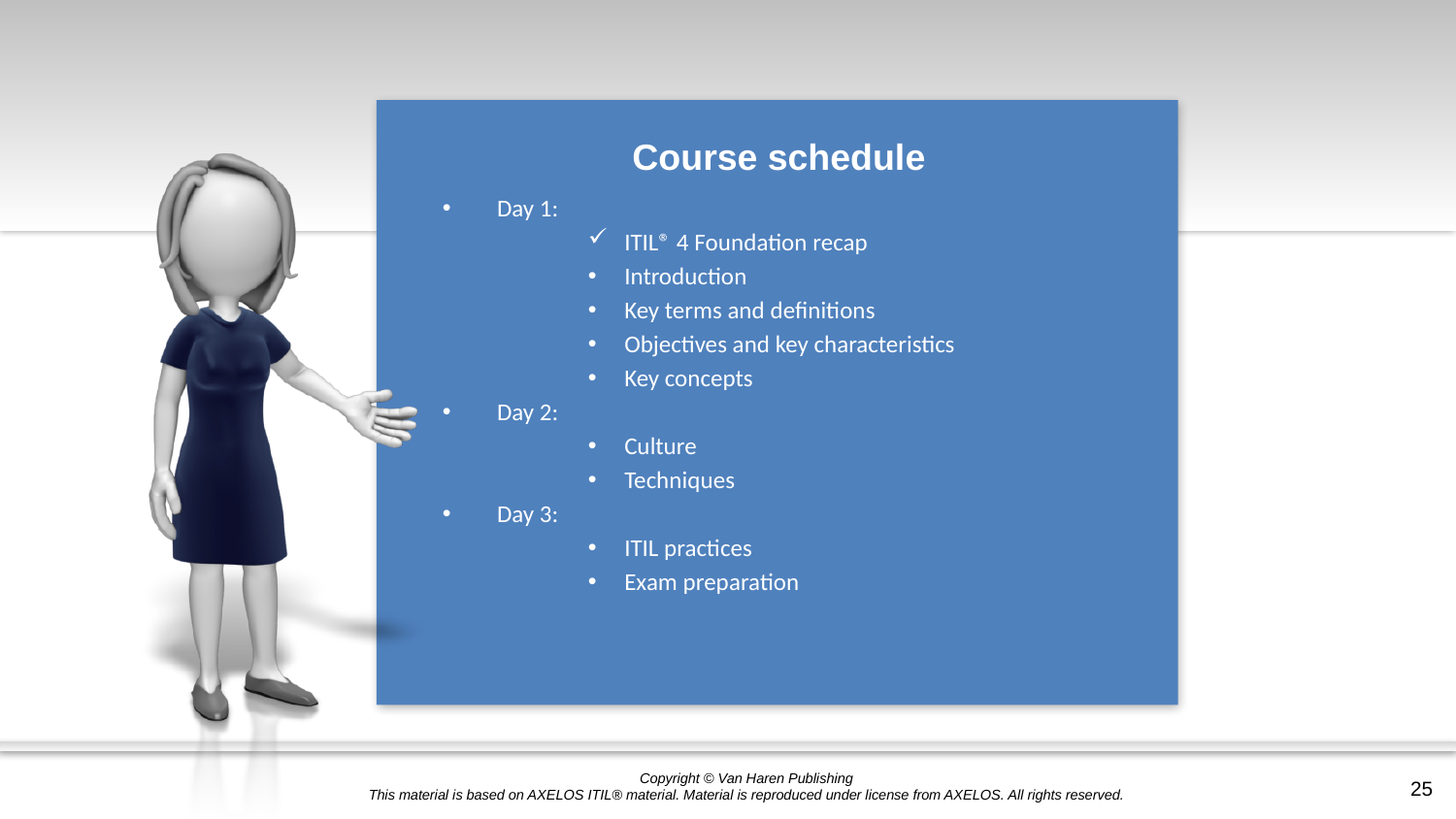

Day 1:
ITIL® 4 Foundation recap
Introduction
Key terms and definitions
Objectives and key characteristics
Key concepts
Day 2:
Culture
Techniques
Day 3:
ITIL practices
Exam preparation